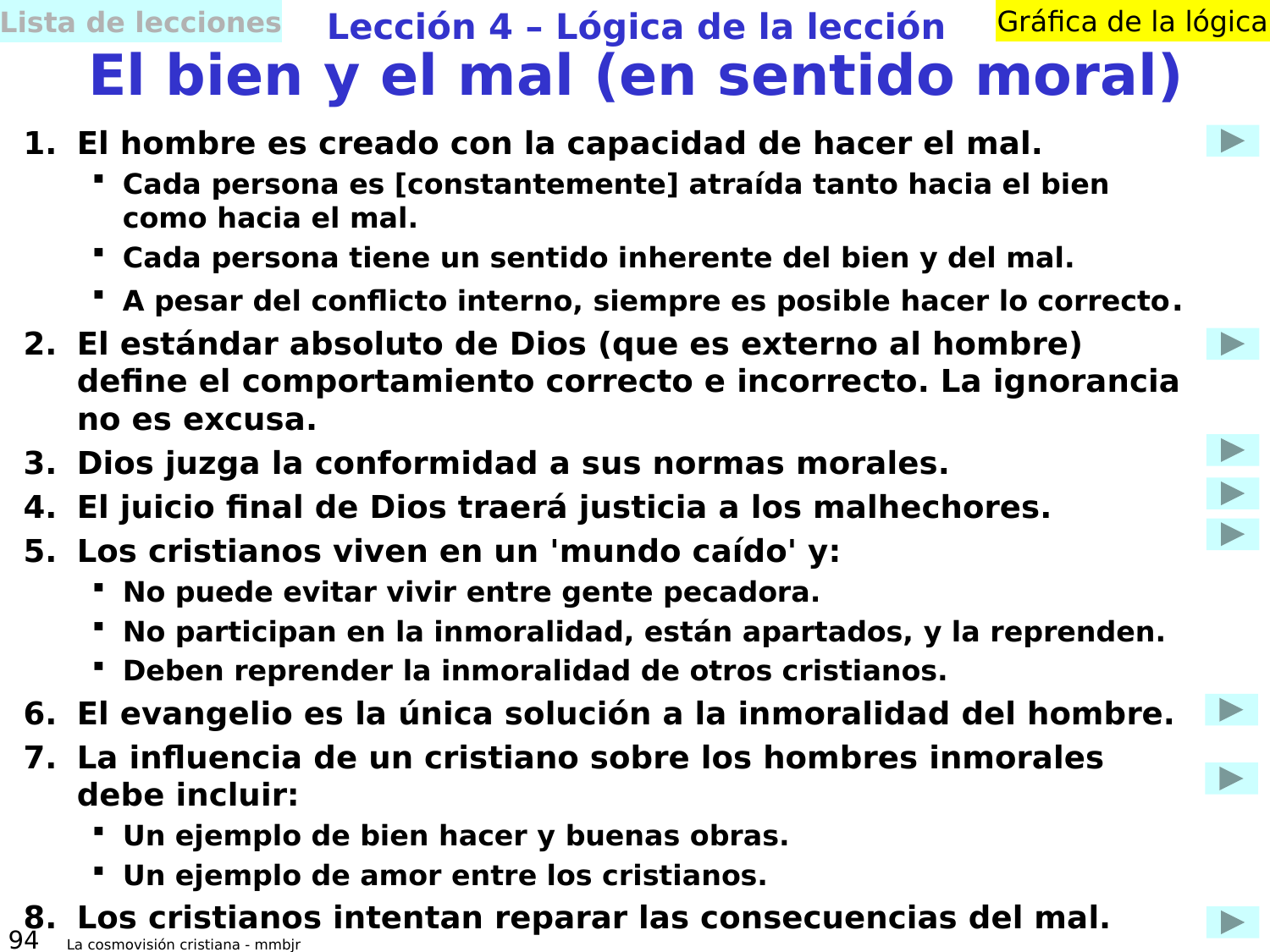

Lista de lecciones
# Lección 4 – Lógica de la lección El bien y el mal (en sentido moral)
Gráfica de la lógica
El hombre es creado con la capacidad de hacer el mal.
Cada persona es [constantemente] atraída tanto hacia el bien como hacia el mal.
Cada persona tiene un sentido inherente del bien y del mal.
A pesar del conflicto interno, siempre es posible hacer lo correcto.
El estándar absoluto de Dios (que es externo al hombre) define el comportamiento correcto e incorrecto. La ignorancia no es excusa.
Dios juzga la conformidad a sus normas morales.
El juicio final de Dios traerá justicia a los malhechores.
Los cristianos viven en un 'mundo caído' y:
No puede evitar vivir entre gente pecadora.
No participan en la inmoralidad, están apartados, y la reprenden.
Deben reprender la inmoralidad de otros cristianos.
El evangelio es la única solución a la inmoralidad del hombre.
La influencia de un cristiano sobre los hombres inmorales debe incluir:
Un ejemplo de bien hacer y buenas obras.
Un ejemplo de amor entre los cristianos.
Los cristianos intentan reparar las consecuencias del mal.

94
La cosmovisión cristiana - mmbjr